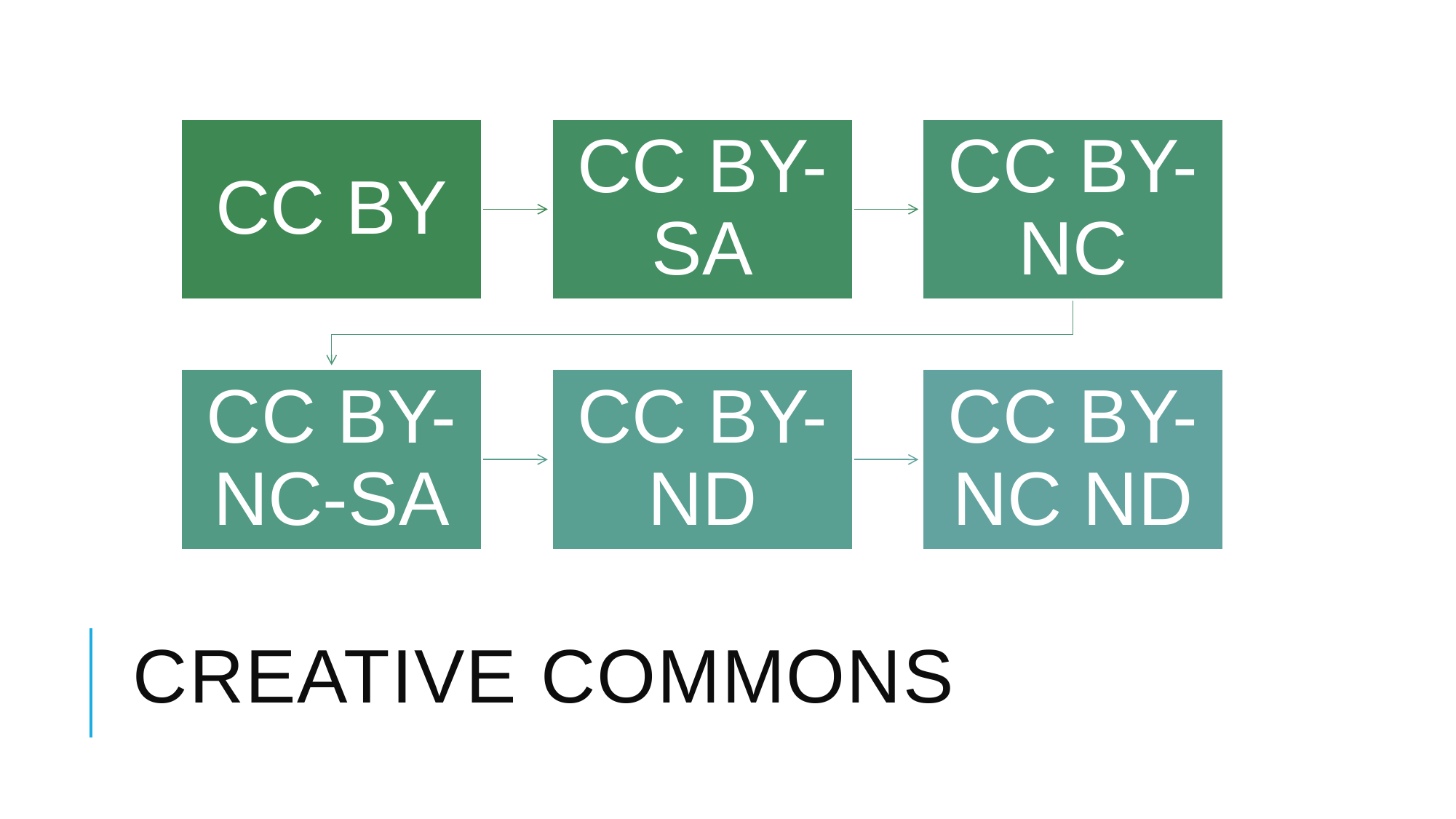

CC BY

CC BY-SA

CC BY-NC

CC BY-NC-SA

CC BY-ND
CC BY-NC ND
Creative Commons